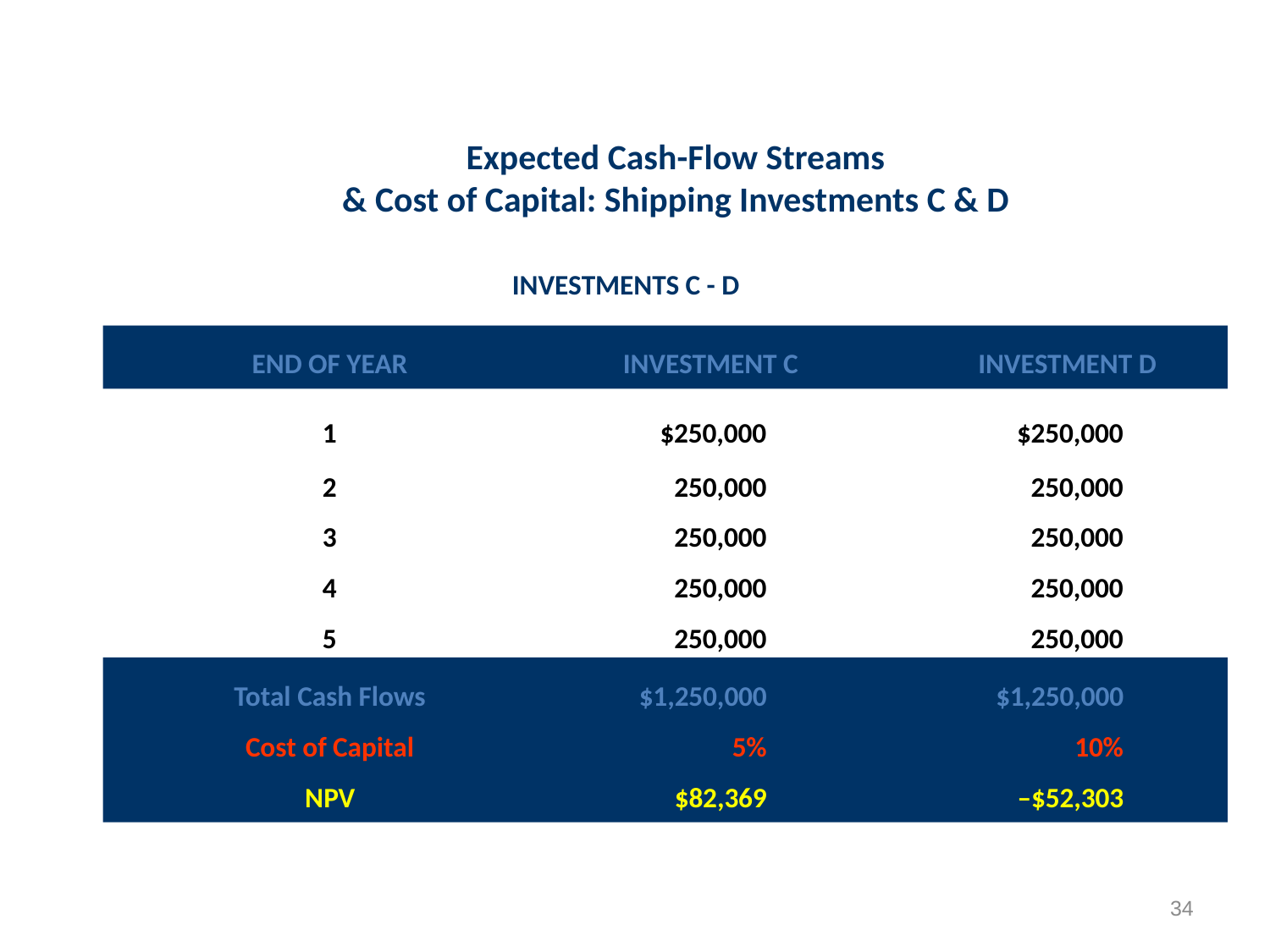

# Expected Cash-Flow Streams & Cost of Capital: Shipping Investments C & D
INVESTMENTS C - D
	END OF YEAR	INVESTMENT C	INVESTMENT D
	1	$250,000	$250,000
	2	  250,000	  250,000
	3	250,000	250,000
	4	250,000	250,000
	5	250,000	250,000
	Total Cash Flows	$1,250,000	$1,250,000
	Cost of Capital	5%	10%
	NPV	$82,369	–$52,303
34